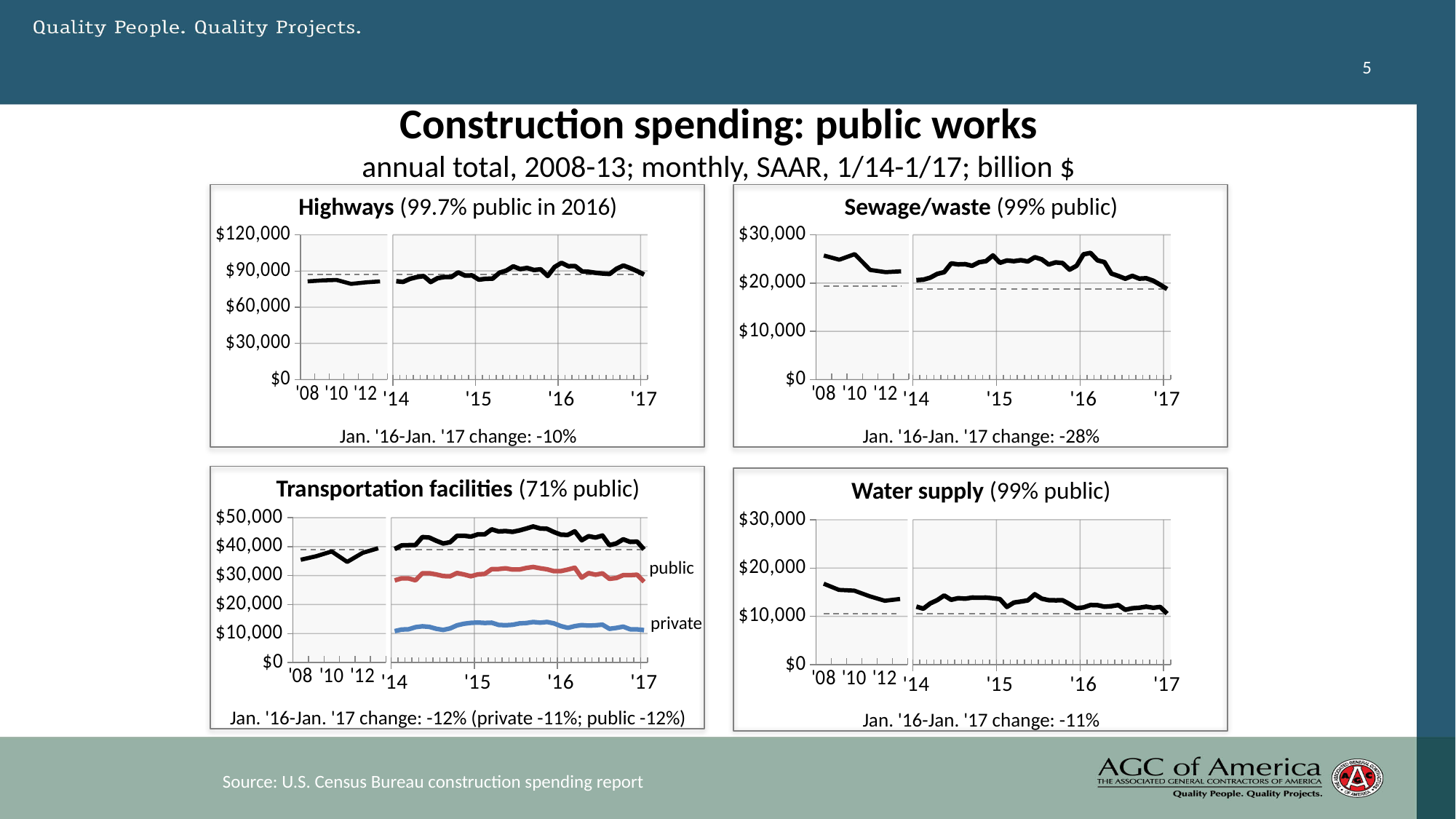

5
# Construction spending: public works annual total, 2008-13; monthly, SAAR, 1/14-1/17; billion $

### Chart

| Category | Column1 | Total
Water supply |
|---|---|---|
| '08 | 19321.0 | 25696.0 |
|  | 19321.0 | 24830.0 |
| '10 | 19321.0 | 25991.0 |
|  | 19321.0 | 22710.0 |
| '12 | 19321.0 | 22261.0 |

### Chart

| Category | Column1 | Total
Sewage and
waste disposal |
|---|---|---|
| 41640 | 18756.0 | 20599.0 |
| 41671 | 18756.0 | 20703.0 |
| 41699 | 18756.0 | 21115.0 |
| 41730 | 18756.0 | 21891.0 |
| 41760 | 18756.0 | 22251.0 |
| 41791 | 18756.0 | 24069.0 |
| 41821 | 18756.0 | 23860.0 |
| 41852 | 18756.0 | 23916.0 |
| 41883 | 18756.0 | 23565.0 |
| 41913 | 18756.0 | 24303.0 |
| 41944 | 18756.0 | 24526.0 |
| 41974 | 18756.0 | 25717.0 |
| 42005 | 18756.0 | 24186.0 |
| 42036 | 18756.0 | 24673.0 |
| 42064 | 18756.0 | 24530.0 |
| 42095 | 18756.0 | 24733.0 |
| 42125 | 18756.0 | 24465.0 |
| 42156 | 18756.0 | 25346.0 |
| 42186 | 18756.0 | 24898.0 |
| 42217 | 18756.0 | 23836.0 |
| 42248 | 18756.0 | 24280.0 |
| 42278 | 18756.0 | 24135.0 |
| 42309 | 18756.0 | 22776.0 |
| 42339 | 18756.0 | 23563.0 |
| 42370 | 18756.0 | 25941.0 |
| 42401 | 18756.0 | 26237.0 |
| 42430 | 18756.0 | 24704.0 |
| 42461 | 18756.0 | 24331.0 |
| 42491 | 18756.0 | 21967.0 |
| 42522 | 18756.0 | 21463.0 |
| 42552 | 18756.0 | 20894.0 |
| 42583 | 18756.0 | 21489.0 |
| 42614 | 18756.0 | 20909.0 |
| 42644 | 18756.0 | 20990.0 |
| 42675 | 18756.0 | 20483.0 |
| 42705 | 18756.0 | 19657.0 |
| 42736 | 18756.0 | 18756.0 |

### Chart

| Category | Column1 | Total
Power |
|---|---|---|
| '08 | 86998.0 | 81361.0 |
|  | 86998.0 | 82166.0 |
| '10 | 86998.0 | 82529.0 |
|  | 86998.0 | 79322.0 |
| '12 | 86998.0 | 80546.0 |

### Chart

| Category | Column1 | Total
Highway and
 street |
|---|---|---|
| 41640 | 86998.0 | 81506.0 |
| 41671 | 86998.0 | 80943.0 |
| 41699 | 86998.0 | 83480.0 |
| 41730 | 86998.0 | 84946.0 |
| 41760 | 86998.0 | 85756.0 |
| 41791 | 86998.0 | 80825.0 |
| 41821 | 86998.0 | 84002.0 |
| 41852 | 86998.0 | 85013.0 |
| 41883 | 86998.0 | 84956.0 |
| 41913 | 86998.0 | 88824.0 |
| 41944 | 86998.0 | 86161.0 |
| 41974 | 86998.0 | 86317.0 |
| 42005 | 86998.0 | 82816.0 |
| 42036 | 86998.0 | 83507.0 |
| 42064 | 86998.0 | 83661.0 |
| 42095 | 86998.0 | 88583.0 |
| 42125 | 86998.0 | 90351.0 |
| 42156 | 86998.0 | 93825.0 |
| 42186 | 86998.0 | 91512.0 |
| 42217 | 86998.0 | 92503.0 |
| 42248 | 86998.0 | 90800.0 |
| 42278 | 86998.0 | 91352.0 |
| 42309 | 86998.0 | 85812.0 |
| 42339 | 86998.0 | 93258.0 |
| 42370 | 86998.0 | 96720.0 |
| 42401 | 86998.0 | 93929.0 |
| 42430 | 86998.0 | 94054.0 |
| 42461 | 86998.0 | 89652.0 |
| 42491 | 86998.0 | 89281.0 |
| 42522 | 86998.0 | 88430.0 |
| 42552 | 86998.0 | 87901.0 |
| 42583 | 86998.0 | 87551.0 |
| 42614 | 86998.0 | 91854.0 |
| 42644 | 86998.0 | 94525.0 |
| 42675 | 86998.0 | 92356.0 |
| 42705 | 86998.0 | 89849.0 |
| 42736 | 86998.0 | 86998.0 |
Highways (99.7% public in 2016)
Sewage/waste (99% public)
Jan. '16-Jan. '17 change: -10%
Jan. '16-Jan. '17 change: -28%

Transportation facilities (71% public)

### Chart

| Category | Column1 | Transportation |
|---|---|---|
| '08 | 39043.0 | 35471.0 |
|  | 39043.0 | 36701.0 |
| '10 | 39043.0 | 38340.0 |
|  | 39043.0 | 34737.0 |
| '12 | 39043.0 | 37862.0 |

### Chart

| Category | Column1 | Total
Transportation | Public
Transportation | Private
Transportation |
|---|---|---|---|---|
| 41640 | 39043.0 | 39180.0 | 28350.0 | 10829.0 |
| 41671 | 39043.0 | 40438.0 | 29064.0 | 11373.0 |
| 41699 | 39043.0 | 40503.0 | 29043.0 | 11460.0 |
| 41730 | 39043.0 | 40574.0 | 28387.0 | 12187.0 |
| 41760 | 39043.0 | 43308.0 | 30817.0 | 12491.0 |
| 41791 | 39043.0 | 43135.0 | 30831.0 | 12303.0 |
| 41821 | 39043.0 | 42044.0 | 30403.0 | 11640.0 |
| 41852 | 39043.0 | 41090.0 | 29846.0 | 11244.0 |
| 41883 | 39043.0 | 41530.0 | 29762.0 | 11768.0 |
| 41913 | 39043.0 | 43734.0 | 30910.0 | 12824.0 |
| 41944 | 39043.0 | 43771.0 | 30398.0 | 13373.0 |
| 41974 | 39043.0 | 43464.0 | 29784.0 | 13681.0 |
| 42005 | 39043.0 | 44229.0 | 30434.0 | 13795.0 |
| 42036 | 39043.0 | 44246.0 | 30600.0 | 13645.0 |
| 42064 | 39043.0 | 45976.0 | 32243.0 | 13733.0 |
| 42095 | 39043.0 | 45252.0 | 32268.0 | 12984.0 |
| 42125 | 39043.0 | 45392.0 | 32526.0 | 12866.0 |
| 42156 | 39043.0 | 45105.0 | 32104.0 | 13001.0 |
| 42186 | 39043.0 | 45597.0 | 32108.0 | 13489.0 |
| 42217 | 39043.0 | 46253.0 | 32637.0 | 13616.0 |
| 42248 | 39043.0 | 46962.0 | 32982.0 | 13980.0 |
| 42278 | 39043.0 | 46289.0 | 32543.0 | 13746.0 |
| 42309 | 39043.0 | 46170.0 | 32177.0 | 13993.0 |
| 42339 | 39043.0 | 45029.0 | 31529.0 | 13499.0 |
| 42370 | 39043.0 | 44129.0 | 31561.0 | 12568.0 |
| 42401 | 39043.0 | 44050.0 | 32096.0 | 11954.0 |
| 42430 | 39043.0 | 45285.0 | 32738.0 | 12547.0 |
| 42461 | 39043.0 | 42211.0 | 29309.0 | 12903.0 |
| 42491 | 39043.0 | 43608.0 | 30879.0 | 12729.0 |
| 42522 | 39043.0 | 43152.0 | 30312.0 | 12840.0 |
| 42552 | 39043.0 | 43839.0 | 30786.0 | 13053.0 |
| 42583 | 39043.0 | 40514.0 | 28892.0 | 11622.0 |
| 42614 | 39043.0 | 41104.0 | 29168.0 | 11936.0 |
| 42644 | 39043.0 | 42541.0 | 30170.0 | 12371.0 |
| 42675 | 39043.0 | 41638.0 | 30172.0 | 11466.0 |
| 42705 | 39043.0 | 41746.0 | 30318.0 | 11428.0 |
| 42736 | 39043.0 | 39043.0 | 27867.0 | 11175.0 |

Water supply (99% public)

### Chart

| Category | Column2 | Water supply |
|---|---|---|
| '08 | 10546.0 | 16752.0 |
|  | 10546.0 | 15471.0 |
| '10 | 10546.0 | 15322.0 |
|  | 10546.0 | 14163.0 |
| '12 | 10546.0 | 13218.0 |

### Chart

| Category | Current | Total
Water supply |
|---|---|---|
| 41640 | 10546.0 | 12002.0 |
| 41671 | 10546.0 | 11575.0 |
| 41699 | 10546.0 | 12665.0 |
| 41730 | 10546.0 | 13352.0 |
| 41760 | 10546.0 | 14312.0 |
| 41791 | 10546.0 | 13425.0 |
| 41821 | 10546.0 | 13752.0 |
| 41852 | 10546.0 | 13654.0 |
| 41883 | 10546.0 | 13878.0 |
| 41913 | 10546.0 | 13870.0 |
| 41944 | 10546.0 | 13874.0 |
| 41974 | 10546.0 | 13745.0 |
| 42005 | 10546.0 | 13563.0 |
| 42036 | 10546.0 | 11935.0 |
| 42064 | 10546.0 | 12840.0 |
| 42095 | 10546.0 | 13051.0 |
| 42125 | 10546.0 | 13299.0 |
| 42156 | 10546.0 | 14565.0 |
| 42186 | 10546.0 | 13655.0 |
| 42217 | 10546.0 | 13346.0 |
| 42248 | 10546.0 | 13310.0 |
| 42278 | 10546.0 | 13322.0 |
| 42309 | 10546.0 | 12529.0 |
| 42339 | 10546.0 | 11672.0 |
| 42370 | 10546.0 | 11829.0 |
| 42401 | 10546.0 | 12333.0 |
| 42430 | 10546.0 | 12304.0 |
| 42461 | 10546.0 | 11980.0 |
| 42491 | 10546.0 | 12091.0 |
| 42522 | 10546.0 | 12319.0 |
| 42552 | 10546.0 | 11341.0 |
| 42583 | 10546.0 | 11660.0 |
| 42614 | 10546.0 | 11765.0 |
| 42644 | 10546.0 | 11989.0 |
| 42675 | 10546.0 | 11755.0 |
| 42705 | 10546.0 | 11932.0 |
| 42736 | 10546.0 | 10546.0 |
public
private
Jan. '16-Jan. '17 change: -12% (private -11%; public -12%)
Jan. '16-Jan. '17 change: -11%
Source: U.S. Census Bureau construction spending report